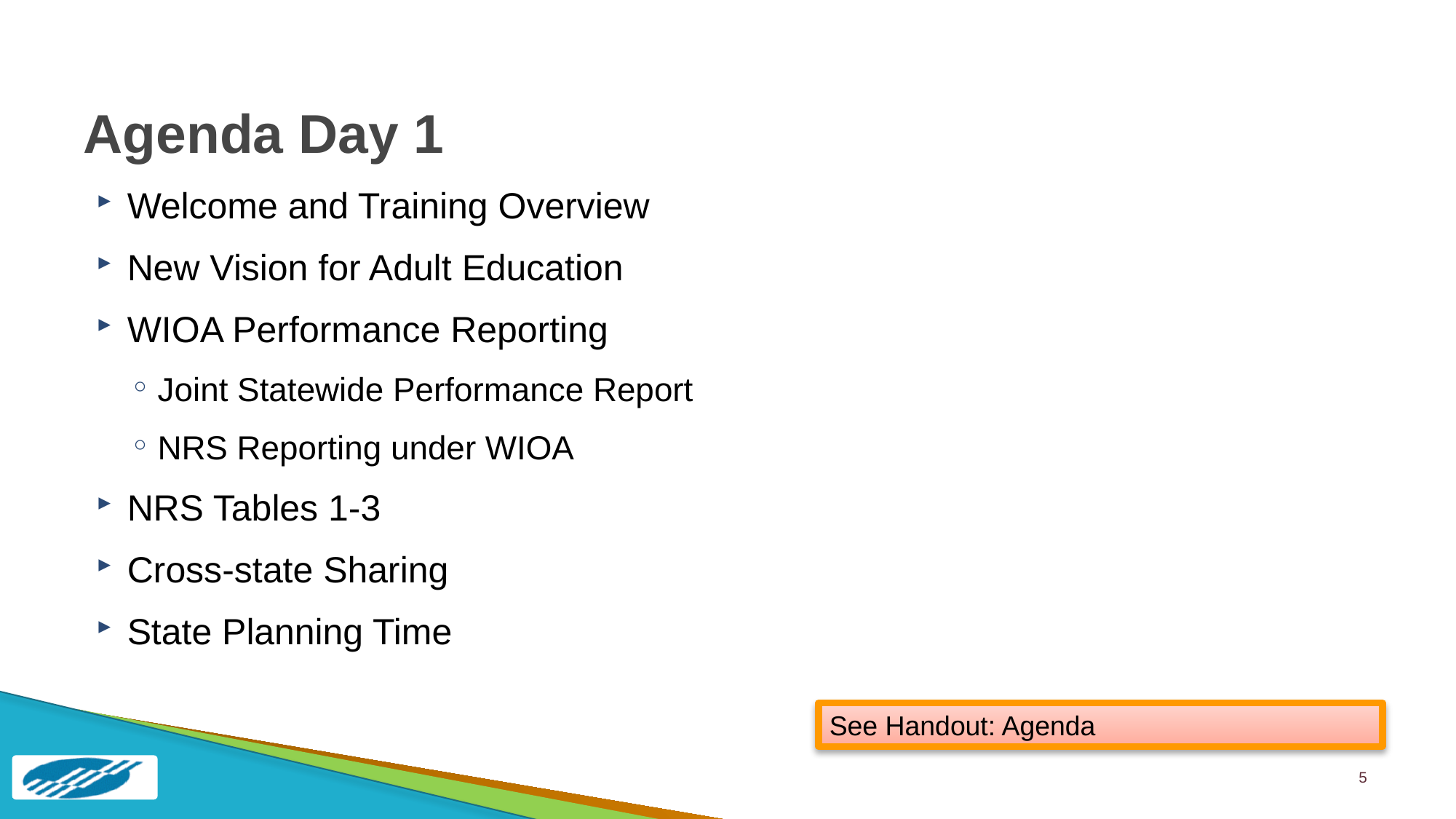

# Agenda Day 1
Welcome and Training Overview
New Vision for Adult Education
WIOA Performance Reporting
Joint Statewide Performance Report
NRS Reporting under WIOA
NRS Tables 1-3
Cross-state Sharing
State Planning Time
See Handout: Agenda
5